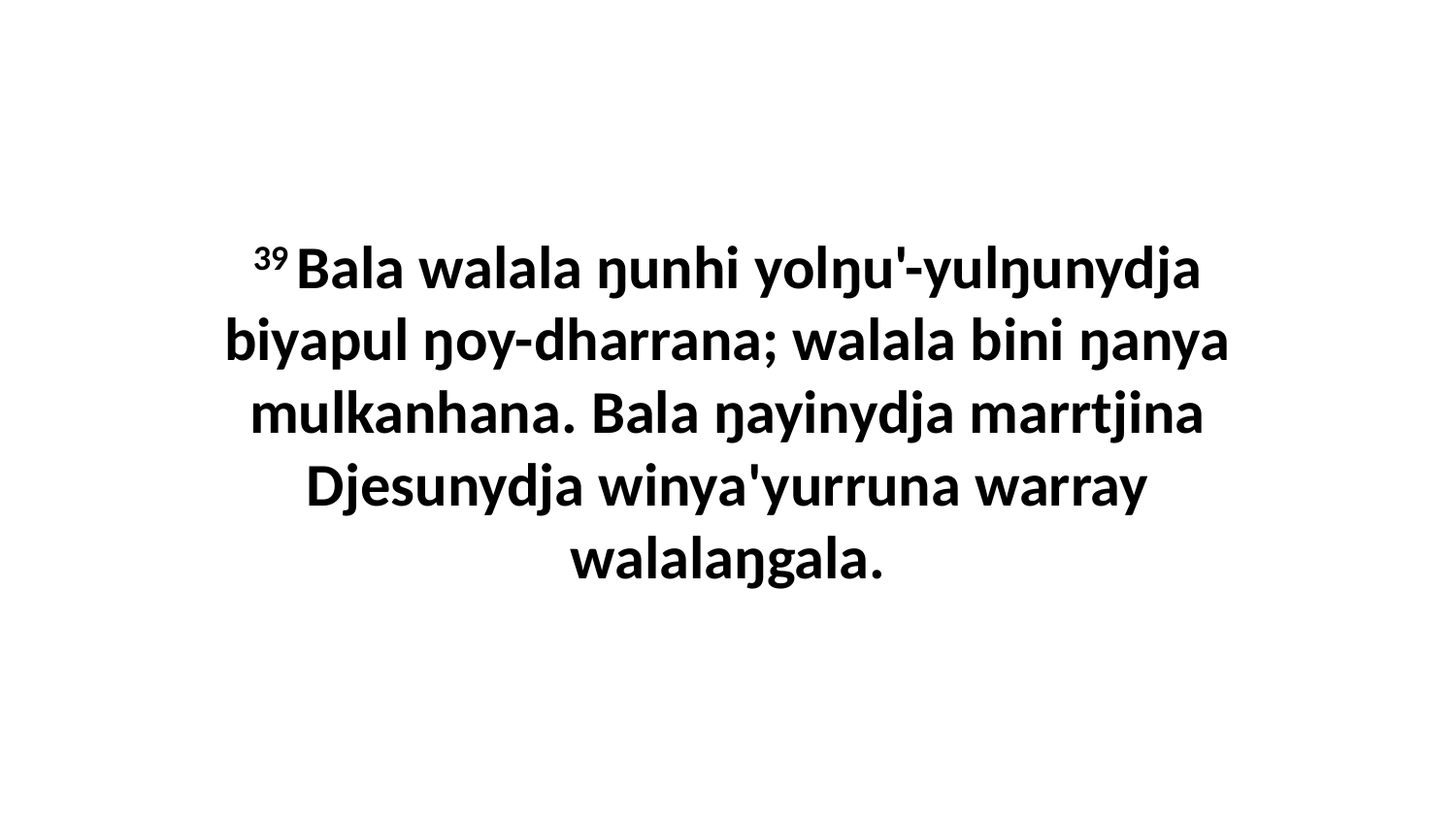

39 Bala walala ŋunhi yolŋu'-yulŋunydja biyapul ŋoy-dharrana; walala bini ŋanya mulkanhana. Bala ŋayinydja marrtjina Djesunydja winya'yurruna warray walalaŋgala.